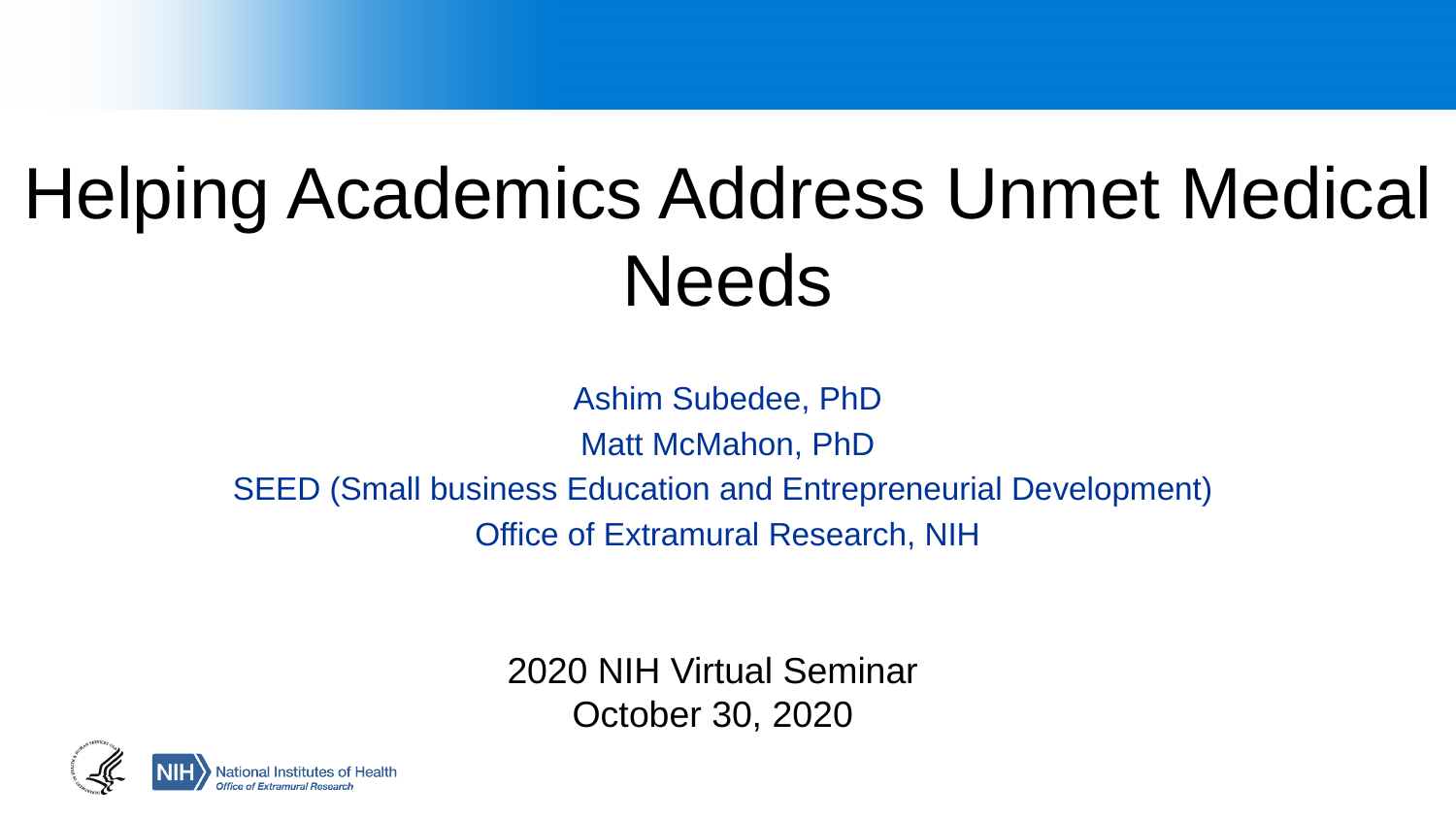

# Helping Academics Address Unmet Medical Needs
Ashim Subedee, PhD
Matt McMahon, PhD
SEED (Small business Education and Entrepreneurial Development)
Office of Extramural Research, NIH
2020 NIH Virtual Seminar
October 30, 2020